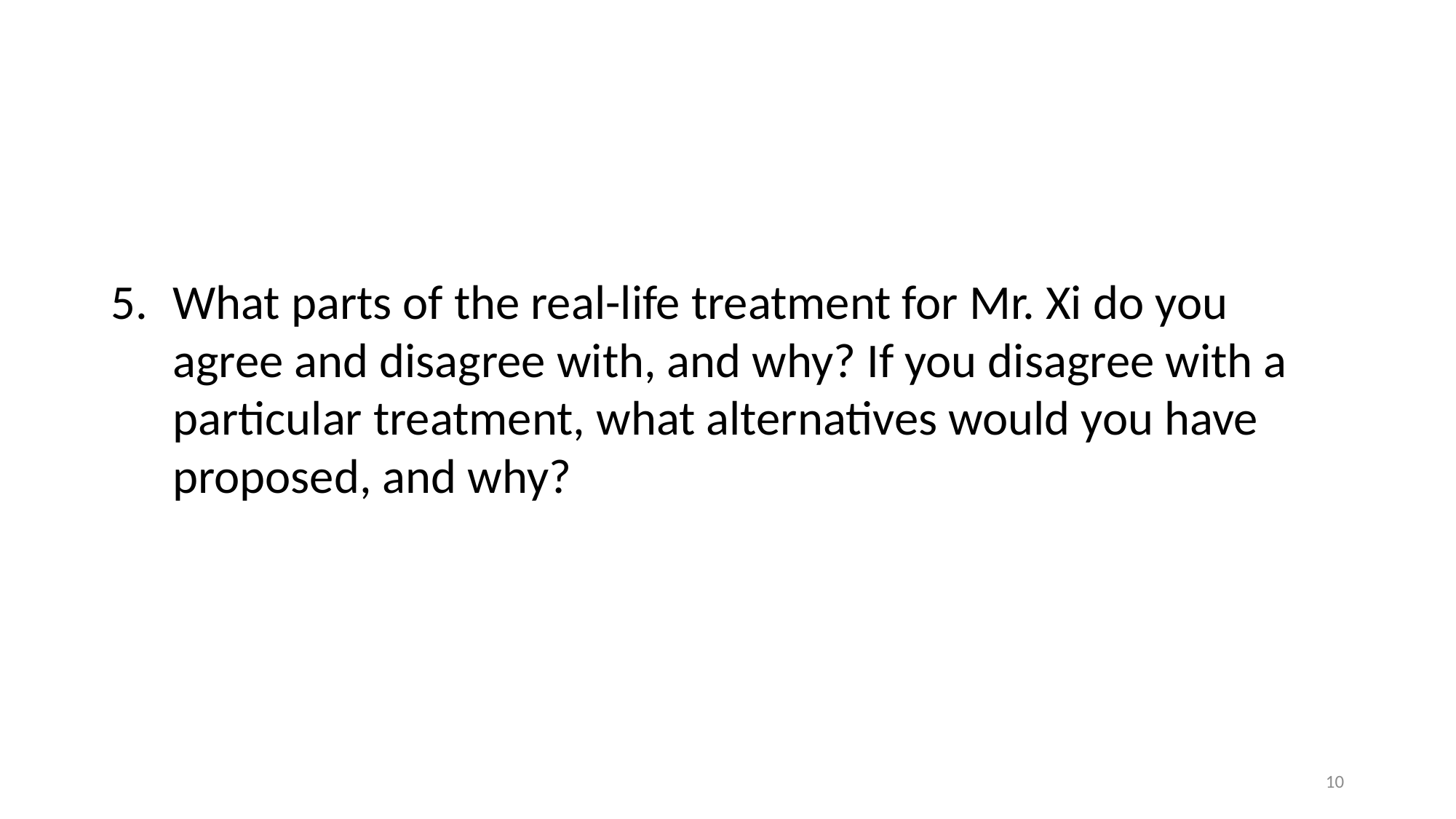

What parts of the real-life treatment for Mr. Xi do you agree and disagree with, and why? If you disagree with a particular treatment, what alternatives would you have proposed, and why?
10